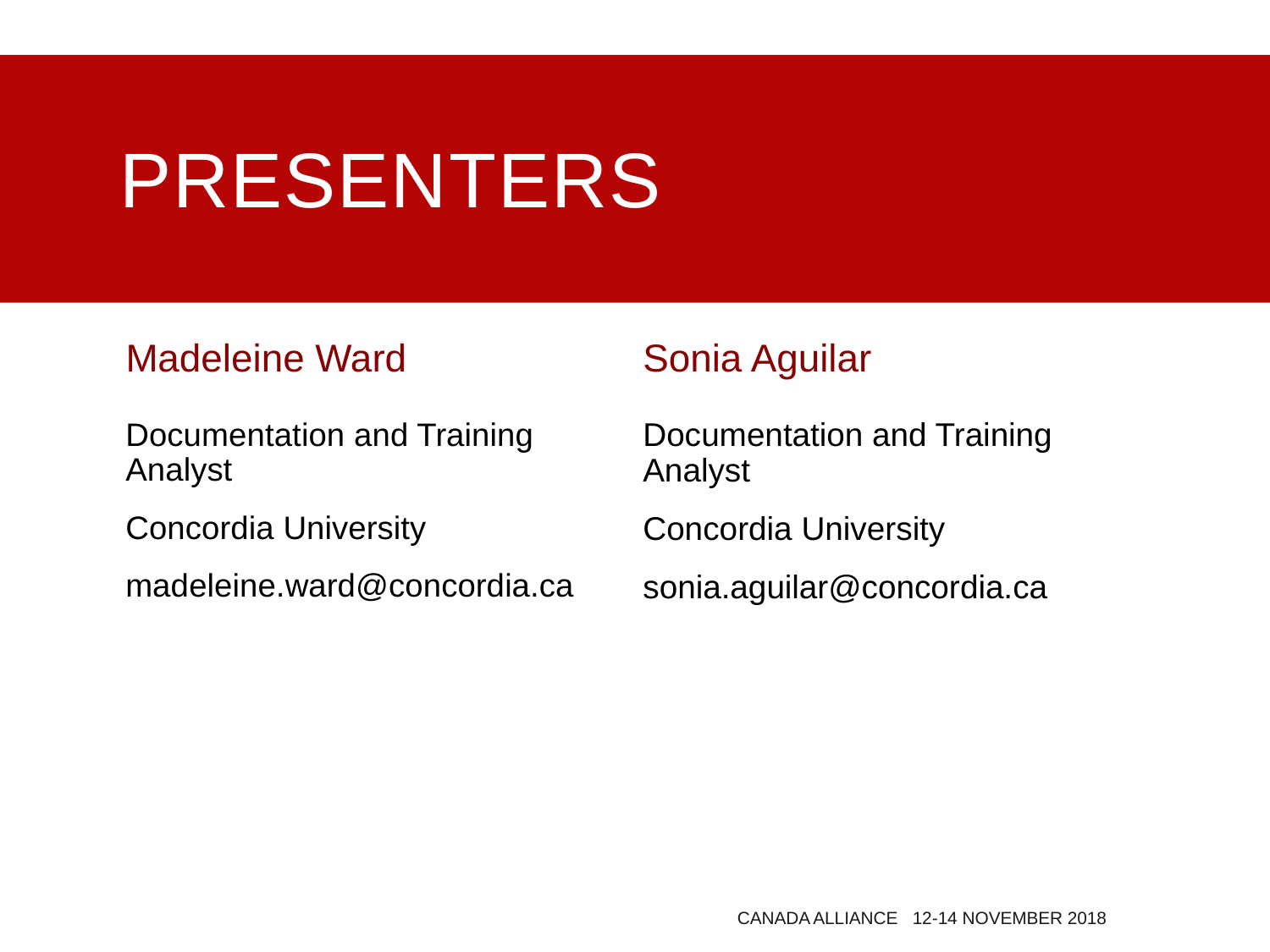

# presenters
Madeleine Ward
Sonia Aguilar
Documentation and Training Analyst
Concordia University
madeleine.ward@concordia.ca
Documentation and Training Analyst
Concordia University
sonia.aguilar@concordia.ca

Canada Alliance   12-14 November 2018